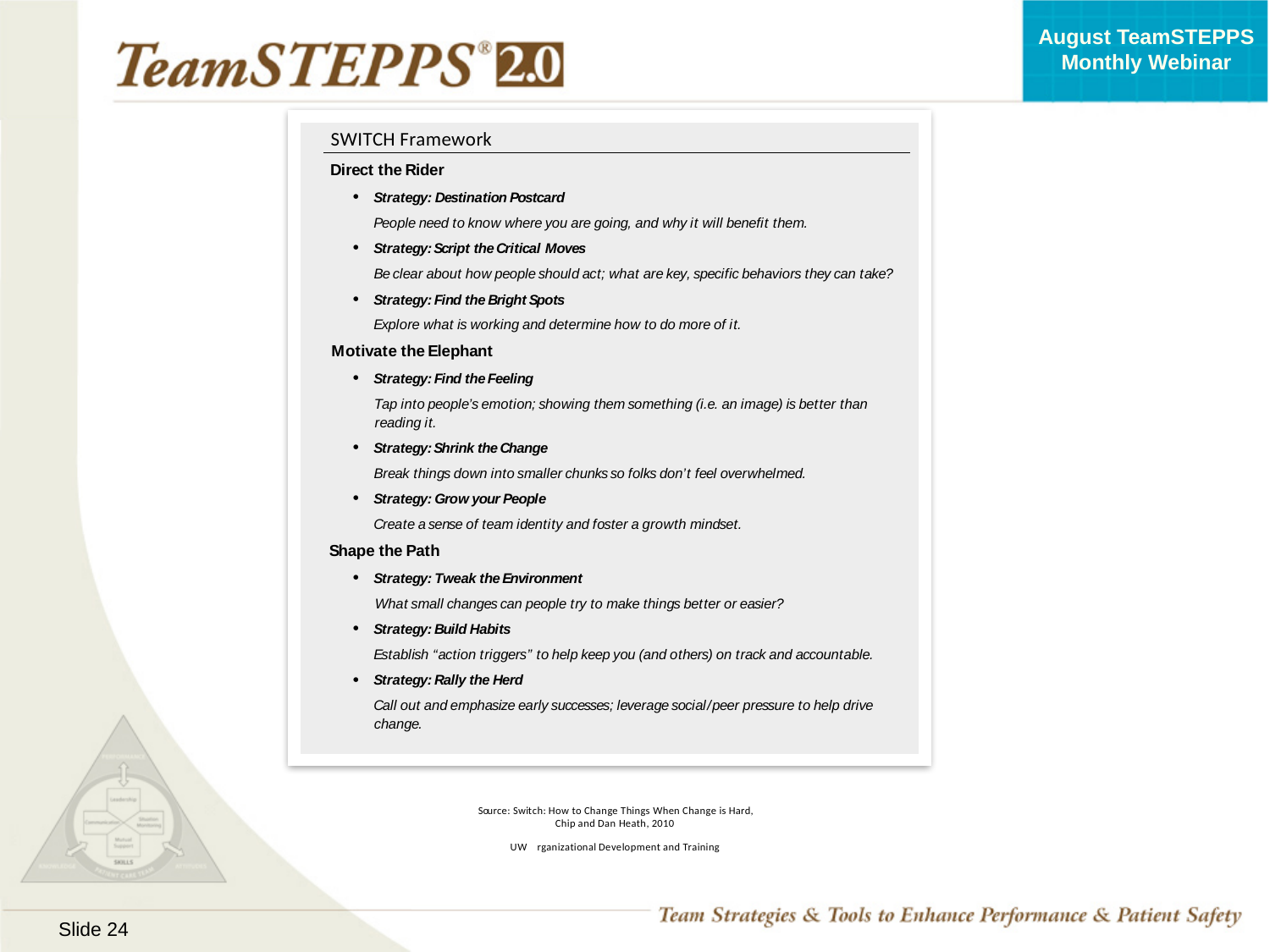

S
W
I
T
C
H

F
r
a
m
e
w
o
r
k

D
i
r
e
c
t

t
h
e

R
i
d
e
r

•
S
t
r
a
t
e
g
y
:

D
e
s
t
i
n
a
t
i
o
n

P
o
s
t
c
a
r
d

P
e
o
p
l
e

n
e
e
d

t
o

k
n
o
w

w
h
e
r
e

y
o
u

a
r
e

g
o
i
n
g
,

a
n
d

w
h
y

i
t

w
i
l
l

b
e
n
e
f
i
t

t
h
e
m
.

•
S
t
r
a
t
e
g
y
:

S
c
r
i
p
t

t
h
e

C
r
i
t
i
c
a
l

M
o
v
e
s

B
e

c
l
e
a
r

a
b
o
u
t

h
o
w

p
e
o
p
l
e

s
h
o
u
l
d

a
c
t
;

w
h
a
t

a
r
e

k
e
y
,

s
p
e
c
i
f
i
c

b
e
h
a
v
i
o
r
s

t
h
e
y

c
a
n

t
a
k
e
?

•
S
t
r
a
t
e
g
y
:

F
i
n
d

t
h
e

B
r
i
g
h
t

S
p
o
t
s

E
x
p
l
o
r
e

w
h
a
t

i
s

w
o
r
k
i
n
g

a
n
d

d
e
t
e
r
m
i
n
e

h
o
w

t
o

d
o

m
o
r
e

o
f

i
t
.

M
o
t
i
v
a
t
e

t
h
e

E
l
e
p
h
a
n
t

•
S
t
r
a
t
e
g
y
:

F
i
n
d

t
h
e

F
e
e
l
i
n
g

T
a
p

i
n
t
o

p
e
o
p
l
e
’
s

e
m
o
t
i
o
n
;

s
h
o
w
i
n
g

t
h
e
m

s
o
m
e
t
h
i
n
g

(
i
.
e
.

a
n

i
m
a
g
e
)

i
s

b
e
t
t
e
r

t
h
a
n

r
e
a
d
i
n
g

i
t
.

•
S
t
r
a
t
e
g
y
:

S
h
r
i
n
k

t
h
e

C
h
a
n
g
e

B
r
e
a
k

t
h
i
n
g
s

d
o
w
n

i
n
t
o

s
m
a
l
l
e
r

c
h
u
n
k
s

s
o

f
o
l
k
s

d
o
n
’
t

f
e
e
l

o
v
e
r
w
h
e
l
m
e
d
.

•
S
t
r
a
t
e
g
y
:

G
r
o
w

y
o
u
r

P
e
o
p
l
e

C
r
e
a
t
e

a

s
e
n
s
e

o
f

t
e
a
m

i
d
e
n
t
i
t
y

a
n
d

f
o
s
t
e
r

a

g
r
o
w
t
h

m
i
n
d
s
e
t
.

S
h
a
p
e

t
h
e

P
a
t
h

•
S
t
r
a
t
e
g
y
:

T
w
e
a
k

t
h
e

E
n
v
i
r
o
n
m
e
n
t

W
h
a
t

s
m
a
l
l

c
h
a
n
g
e
s

c
a
n

p
e
o
p
l
e

t
r
y

t
o

m
a
k
e

t
h
i
n
g
s

b
e
t
t
e
r

o
r

e
a
s
i
e
r
?

•
S
t
r
a
t
e
g
y
:

B
u
i
l
d

H
a
b
i
t
s

E
s
t
a
b
l
i
s
h

“
a
c
t
i
o
n

t
r
i
g
g
e
r
s
”

t
o

h
e
l
p

k
e
e
p

y
o
u

(
a
n
d

o
t
h
e
r
s
)

o
n

t
r
a
c
k

a
n
d

a
c
c
o
u
n
t
a
b
l
e
.

•
S
t
r
a
t
e
g
y
:

R
a
l
l
y

t
h
e

H
e
r
d

C
a
l
l

o
u
t

a
n
d

e
m
p
h
a
s
i
z
e

e
a
r
l
y

s
u
c
c
e
s
s
e
s
;

l
e
v
e
r
a
g
e

s
o
c
i
a
l
/
p
e
e
r

p
r
e
s
s
u
r
e

t
o

h
e
l
p

d
r
i
v
e

c
h
a
n
g
e
.

So
u
r
c
e
:

S
w
i
t
c
h
:

H
o
w

t
o

C
h
a
n
g
e

T
h
i
n
g
s

W
h
e
n

C
h
a
n
g
e

i
s

H
a
r
d
,

C
h
i
p

a
n
d

D
a
n

H
e
a
t
h
,

2
0
1
0

U
W

r
g
a
n
i
z
a
t
i
o
n
a
l

D
e
v
e
l
o
p
m
e
n
t

a
n
d

T
r
a
i
n
i
n
g